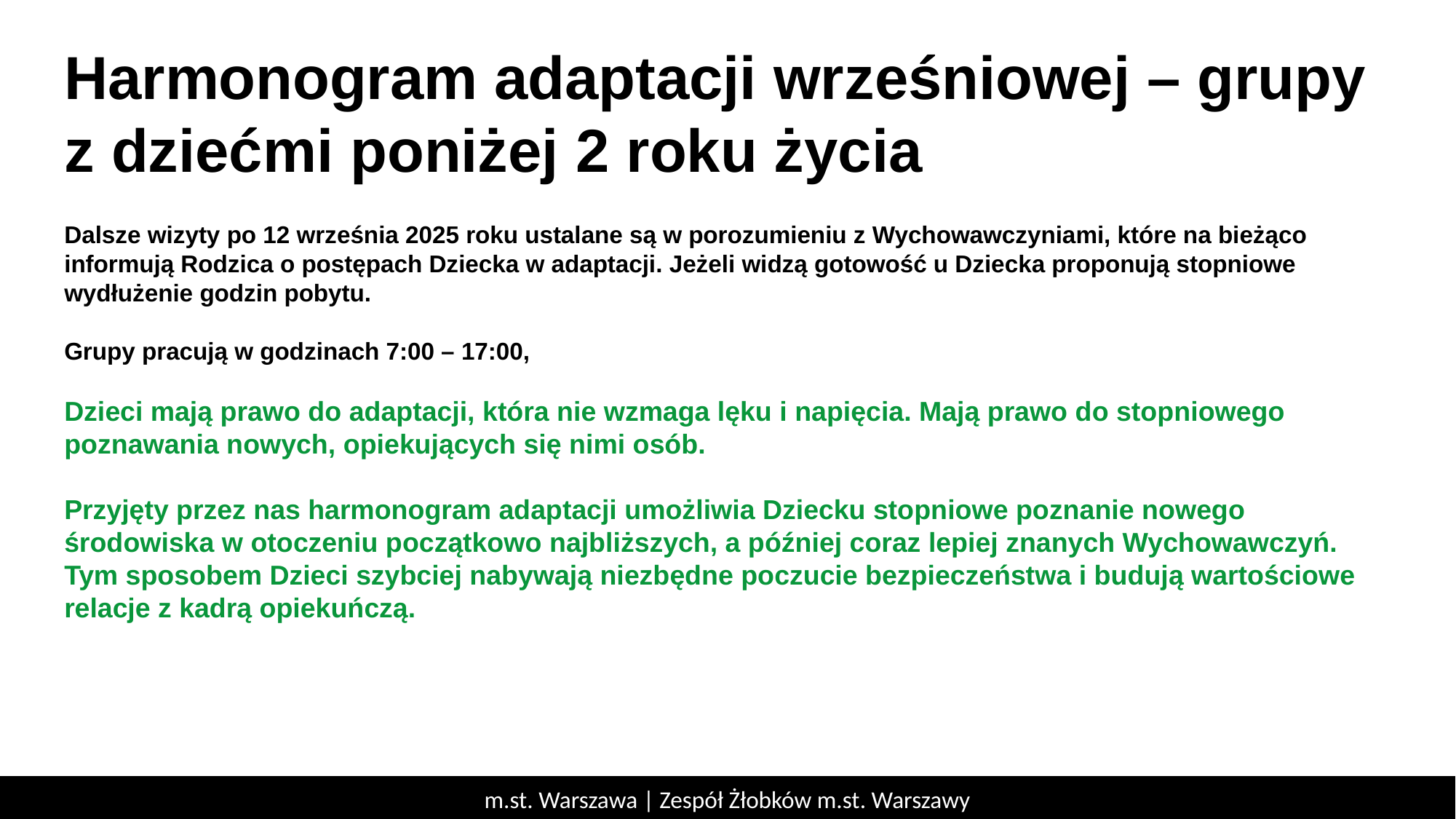

Harmonogram adaptacji wrześniowej – grupy z dziećmi poniżej 2 roku życia
Dalsze wizyty po 12 września 2025 roku ustalane są w porozumieniu z Wychowawczyniami, które na bieżąco informują Rodzica o postępach Dziecka w adaptacji. Jeżeli widzą gotowość u Dziecka proponują stopniowe wydłużenie godzin pobytu.

Grupy pracują w godzinach 7:00 – 17:00,

Dzieci mają prawo do adaptacji, która nie wzmaga lęku i napięcia. Mają prawo do stopniowego poznawania nowych, opiekujących się nimi osób.

Przyjęty przez nas harmonogram adaptacji umożliwia Dziecku stopniowe poznanie nowego środowiska w otoczeniu początkowo najbliższych, a później coraz lepiej znanych Wychowawczyń. Tym sposobem Dzieci szybciej nabywają niezbędne poczucie bezpieczeństwa i budują wartościowe relacje z kadrą opiekuńczą.

m.st. Warszawa | Zespół Żłobków m.st. Warszawy